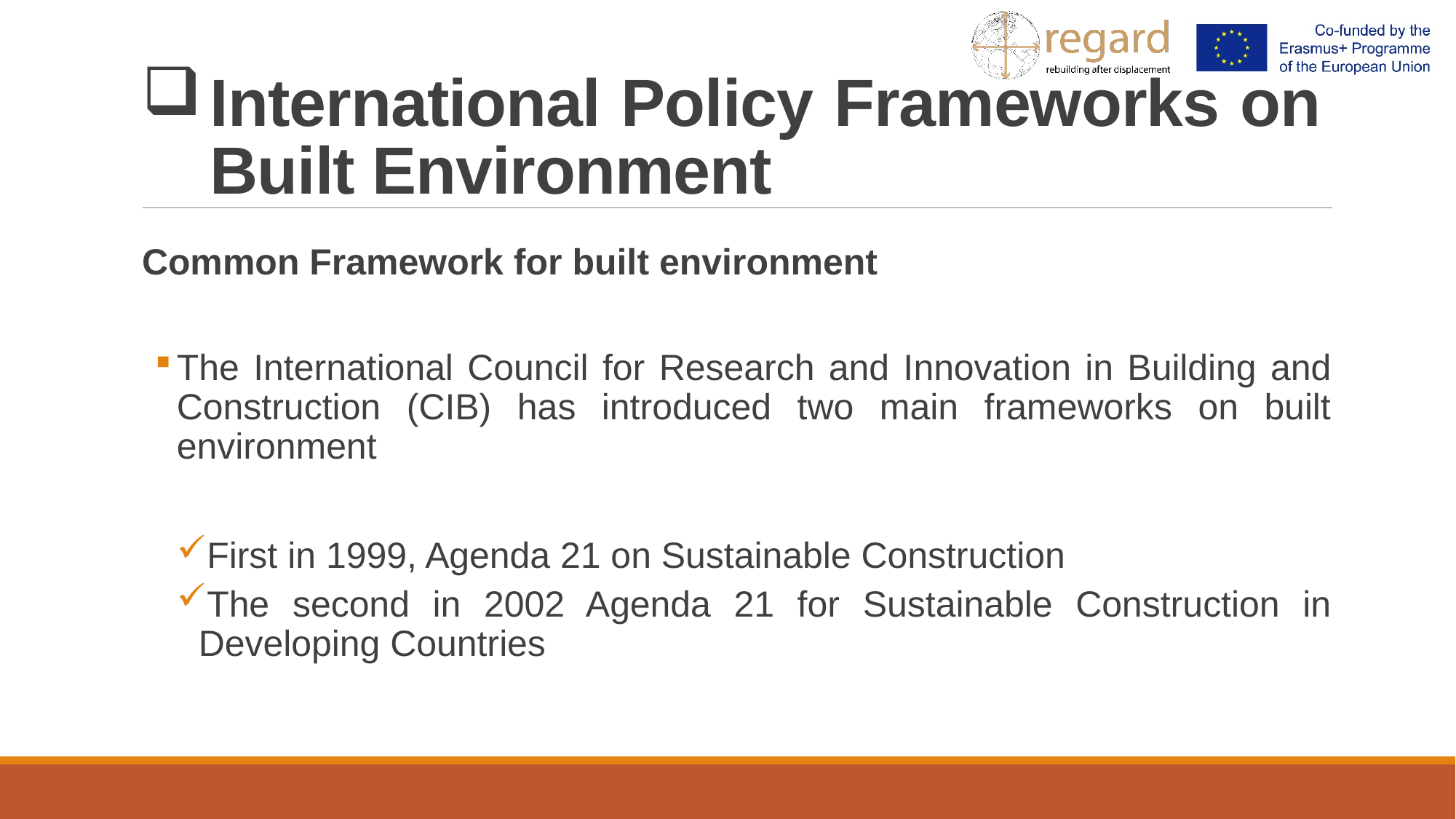

# International Policy Frameworks on Built Environment
Common Framework for built environment

The International Council for Research and Innovation in Building and Construction (CIB) has introduced two main frameworks on built environment

First in 1999, Agenda 21 on Sustainable Construction
The second in 2002 Agenda 21 for Sustainable Construction in Developing Countries